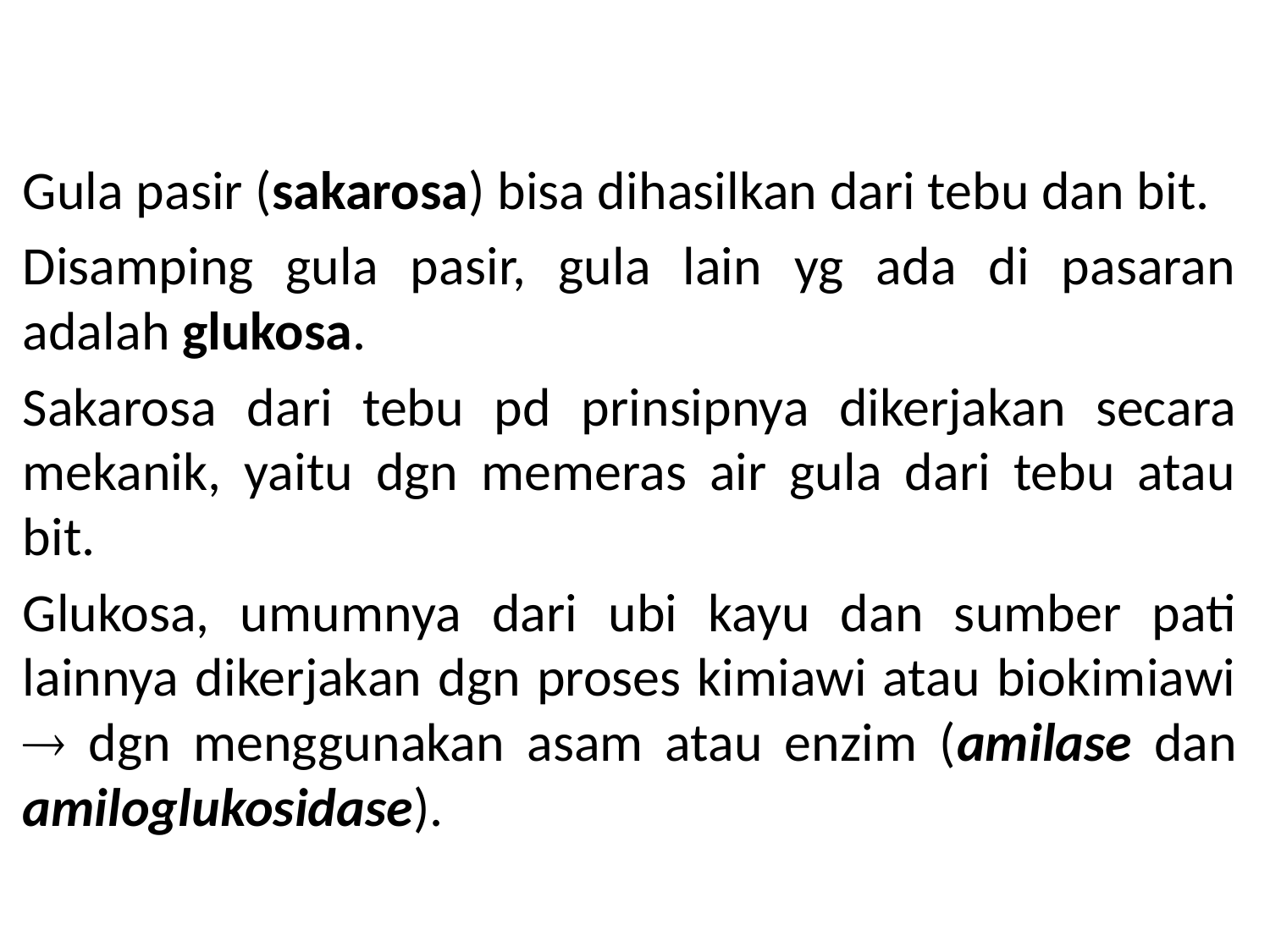

#
Gula pasir (sakarosa) bisa dihasilkan dari tebu dan bit.
Disamping gula pasir, gula lain yg ada di pasaran adalah glukosa.
Sakarosa dari tebu pd prinsipnya dikerjakan secara mekanik, yaitu dgn memeras air gula dari tebu atau bit.
Glukosa, umumnya dari ubi kayu dan sumber pati lainnya dikerjakan dgn proses kimiawi atau biokimiawi → dgn menggunakan asam atau enzim (amilase dan amiloglukosidase).